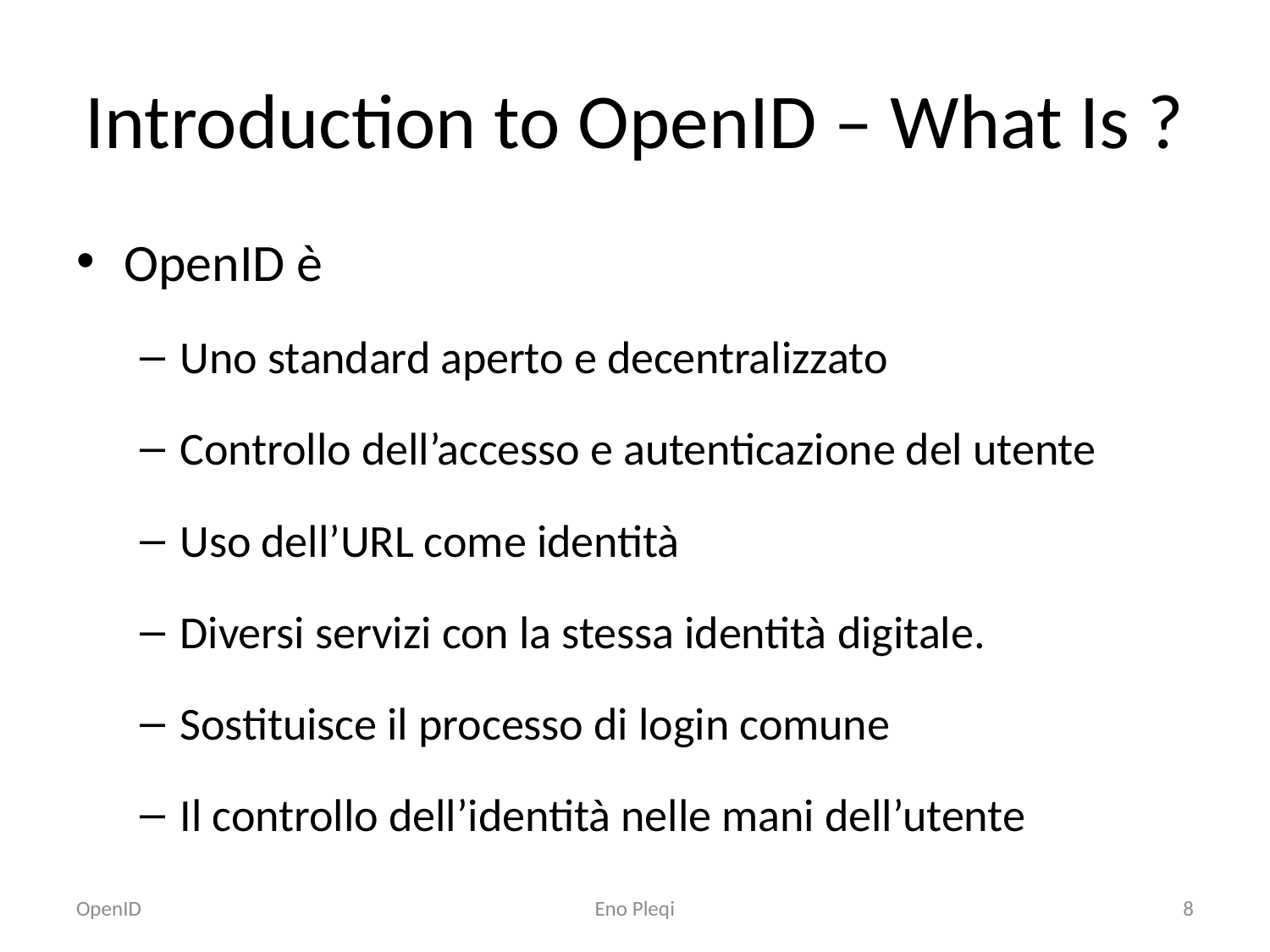

# Introduction to OpenID – What Is ?
OpenID è
Uno standard aperto e decentralizzato
Controllo dell’accesso e autenticazione del utente
Uso dell’URL come identità
Diversi servizi con la stessa identità digitale.
Sostituisce il processo di login comune
Il controllo dell’identità nelle mani dell’utente

OpenID
Eno Pleqi
8